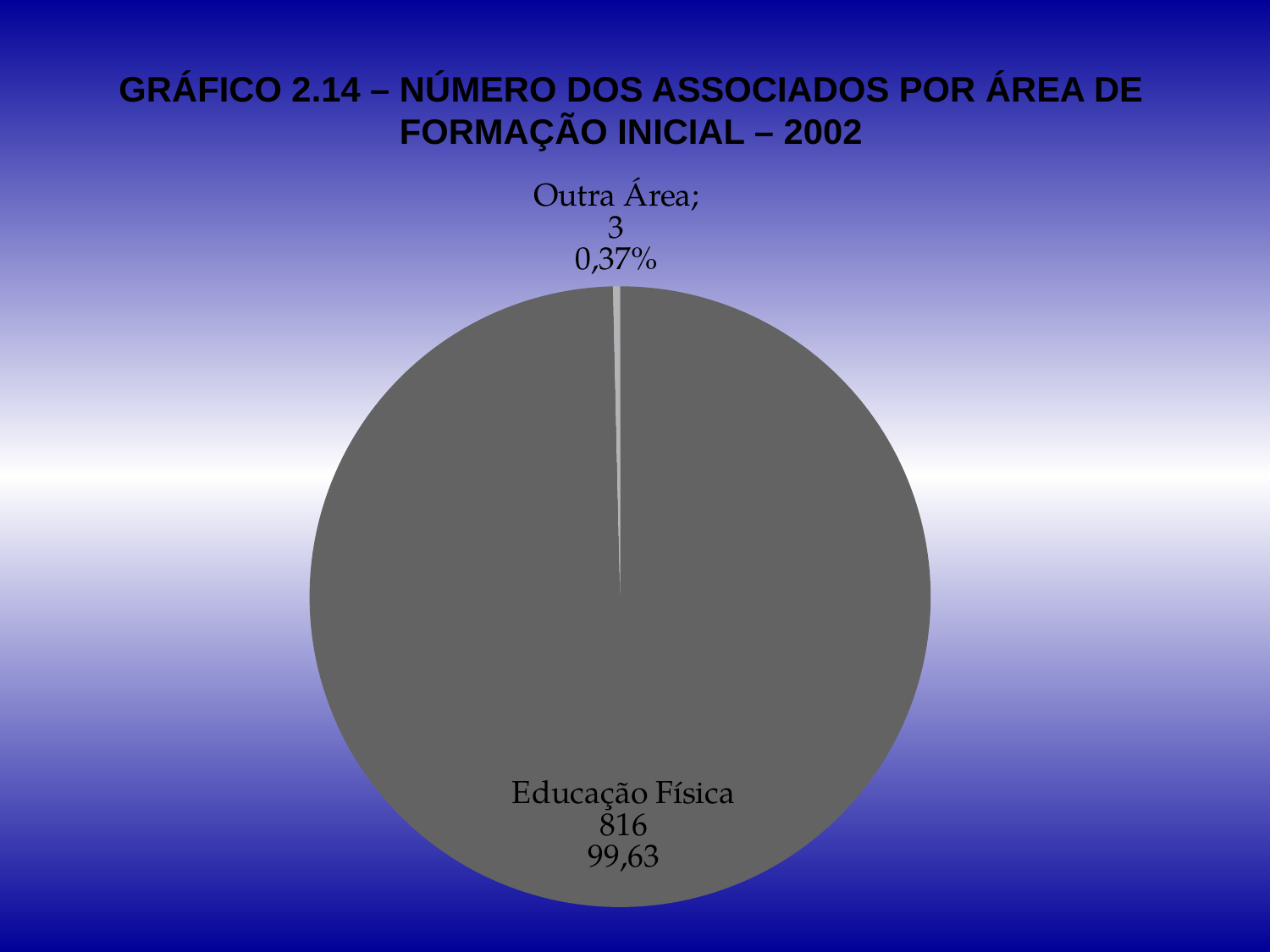

# GRÁFICO 2.14 – NÚMERO DOS ASSOCIADOS POR ÁREA DE FORMAÇÃO INICIAL – 2002

### Chart

| Category | N |
|---|---|
| Educação Física | 816.0 |
| Outra Área | 3.0 |
| Não Informado | 0.0 |